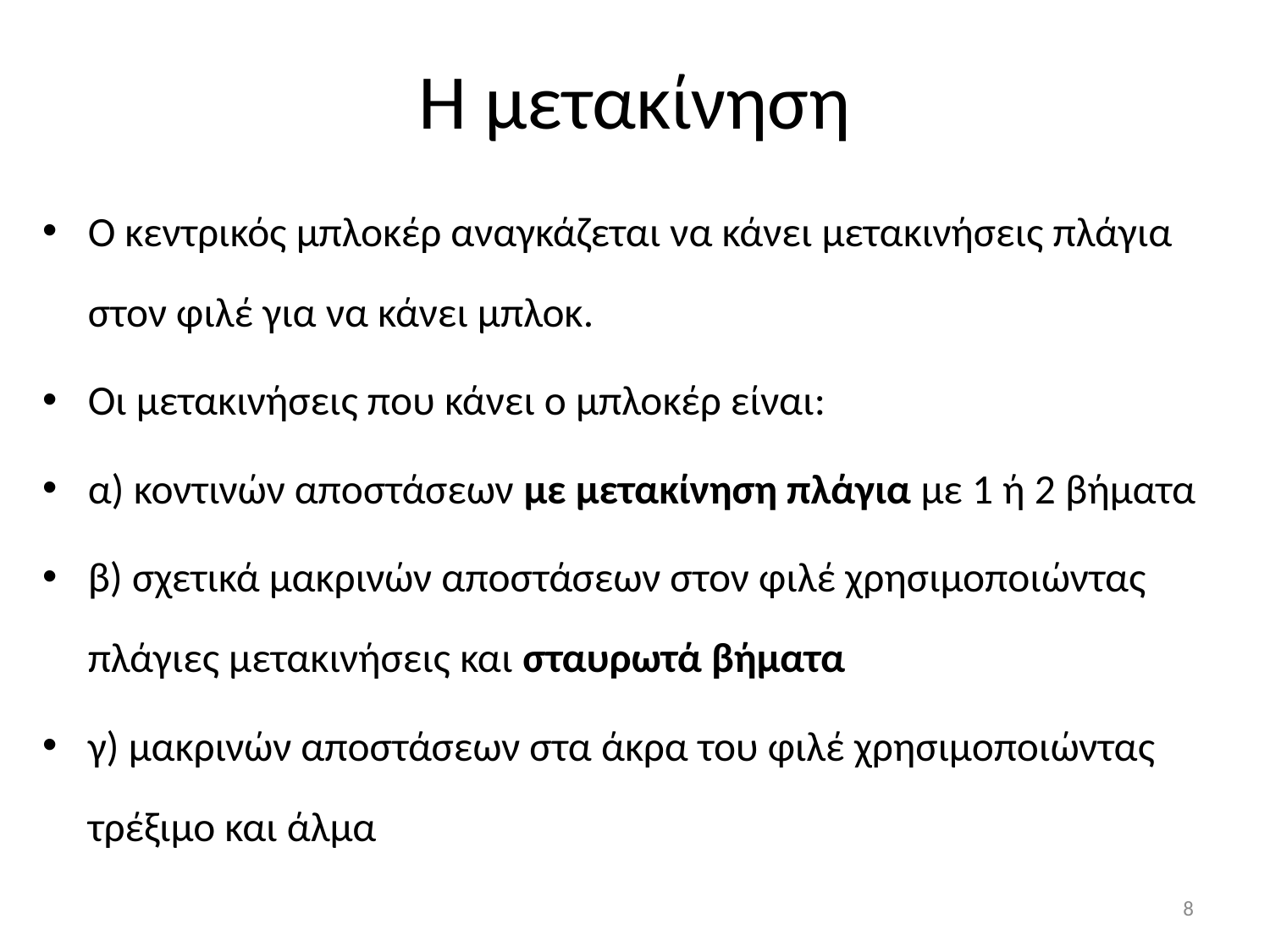

# Η μετακίνηση
Ο κεντρικός μπλοκέρ αναγκάζεται να κάνει μετακινήσεις πλάγια στον φιλέ για να κάνει μπλοκ.
Οι μετακινήσεις που κάνει ο μπλοκέρ είναι:
α) κοντινών αποστάσεων με μετακίνηση πλάγια με 1 ή 2 βήματα
β) σχετικά μακρινών αποστάσεων στον φιλέ χρησιμοποιώντας πλάγιες μετακινήσεις και σταυρωτά βήματα
γ) μακρινών αποστάσεων στα άκρα του φιλέ χρησιμοποιώντας τρέξιμο και άλμα
8